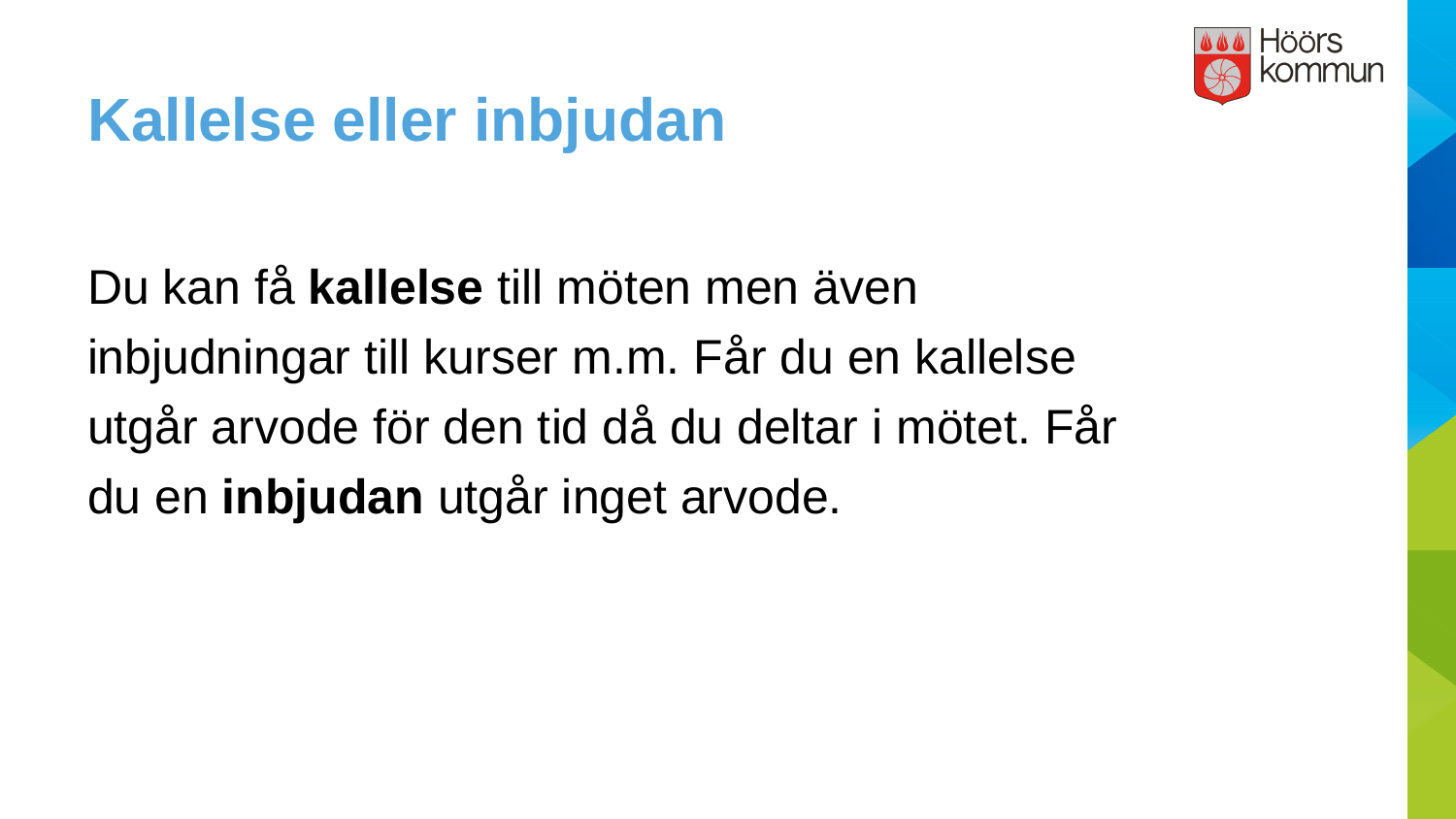

# Kallelse eller inbjudan
Du kan få kallelse till möten men även inbjudningar till kurser m.m. Får du en kallelse utgår arvode för den tid då du deltar i mötet. Får du en inbjudan utgår inget arvode.